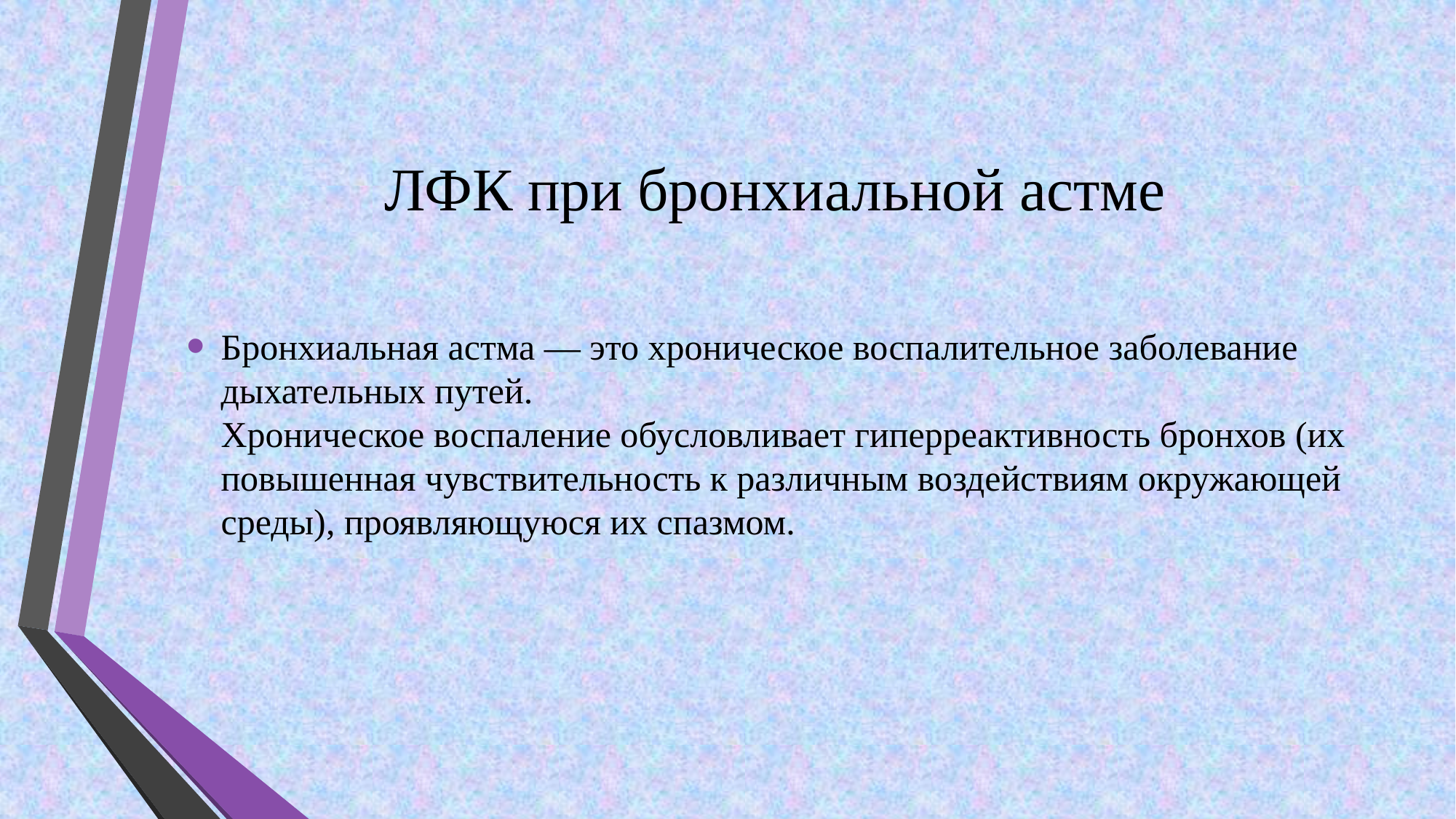

# ЛФК при бронхиальной астме
Бронхиальная астма — это хроническое воспалительное заболевание дыхательных путей.
Хроническое воспаление обусловливает гиперреактивность бронхов (их повышенная чувствительность к различным воздействиям окружающей среды), проявляющуюся их спазмом.